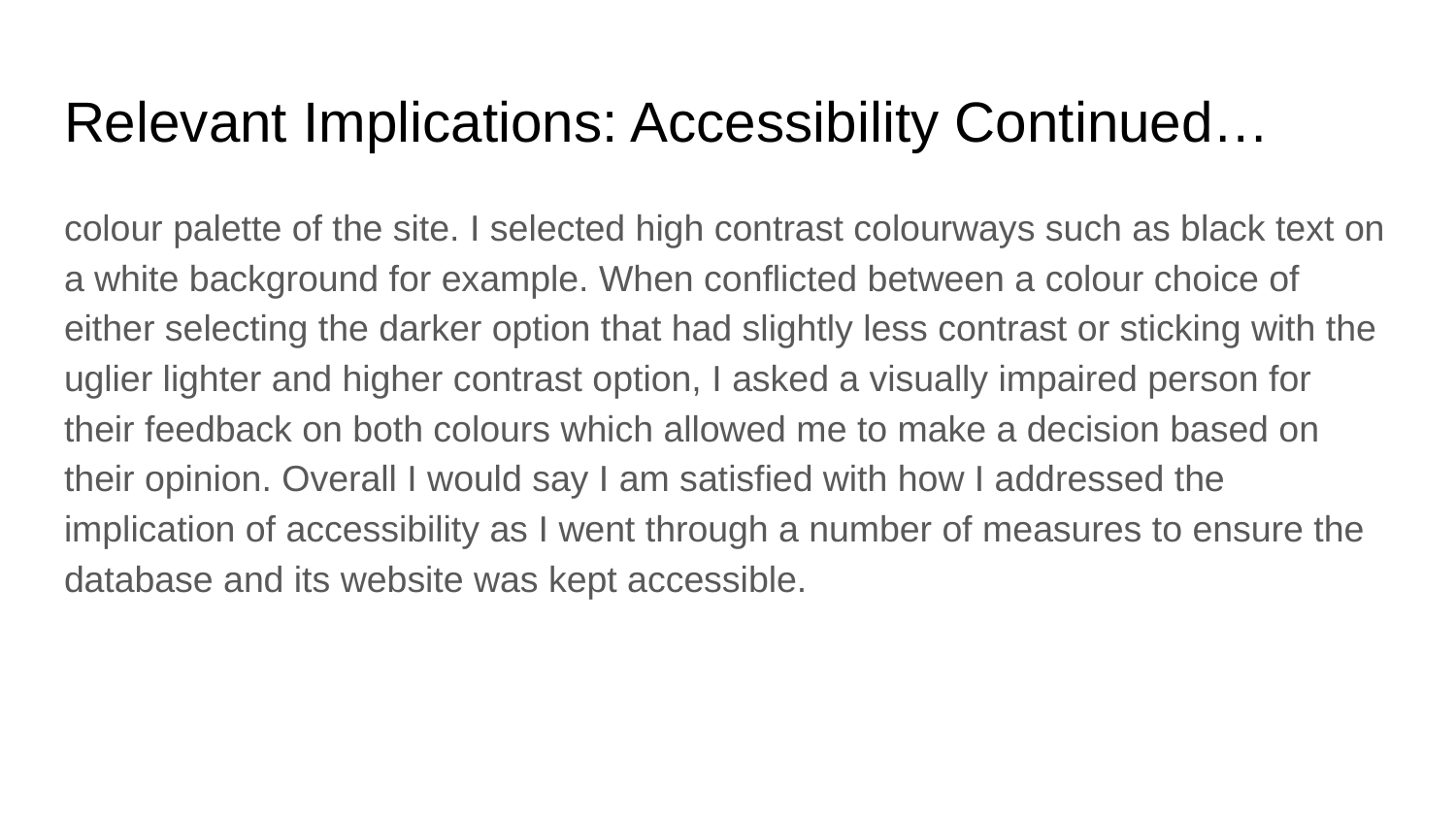

# Relevant Implications: Accessibility Continued…

colour palette of the site. I selected high contrast colourways such as black text on a white background for example. When conflicted between a colour choice of either selecting the darker option that had slightly less contrast or sticking with the uglier lighter and higher contrast option, I asked a visually impaired person for their feedback on both colours which allowed me to make a decision based on their opinion. Overall I would say I am satisfied with how I addressed the implication of accessibility as I went through a number of measures to ensure the database and its website was kept accessible.